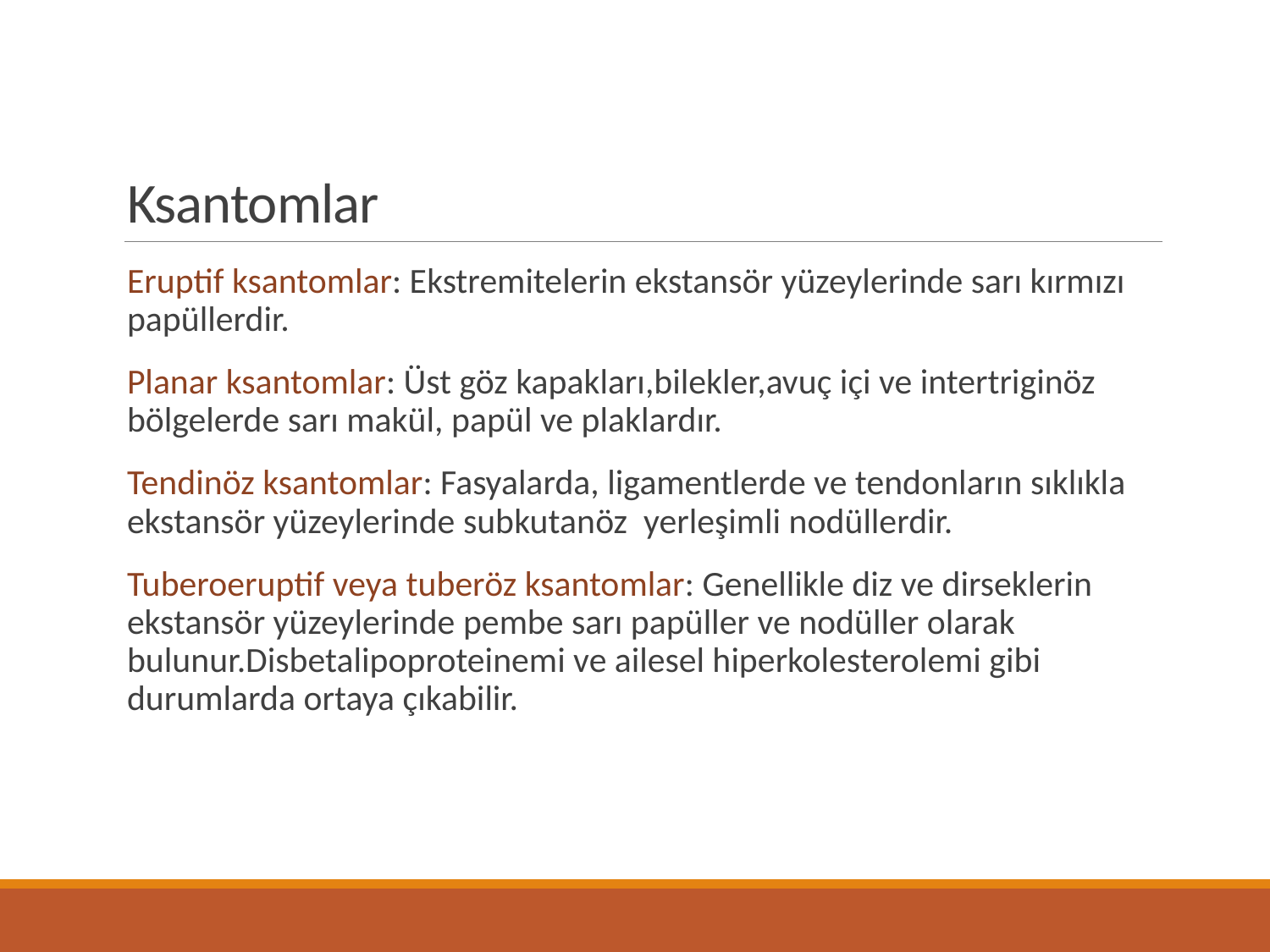

# Ksantomlar
Eruptif ksantomlar: Ekstremitelerin ekstansör yüzeylerinde sarı kırmızı papüllerdir.
Planar ksantomlar: Üst göz kapakları,bilekler,avuç içi ve intertriginöz bölgelerde sarı makül, papül ve plaklardır.
Tendinöz ksantomlar: Fasyalarda, ligamentlerde ve tendonların sıklıkla ekstansör yüzeylerinde subkutanöz  yerleşimli nodüllerdir.
Tuberoeruptif veya tuberöz ksantomlar: Genellikle diz ve dirseklerin ekstansör yüzeylerinde pembe sarı papüller ve nodüller olarak bulunur.Disbetalipoproteinemi ve ailesel hiperkolesterolemi gibi durumlarda ortaya çıkabilir.